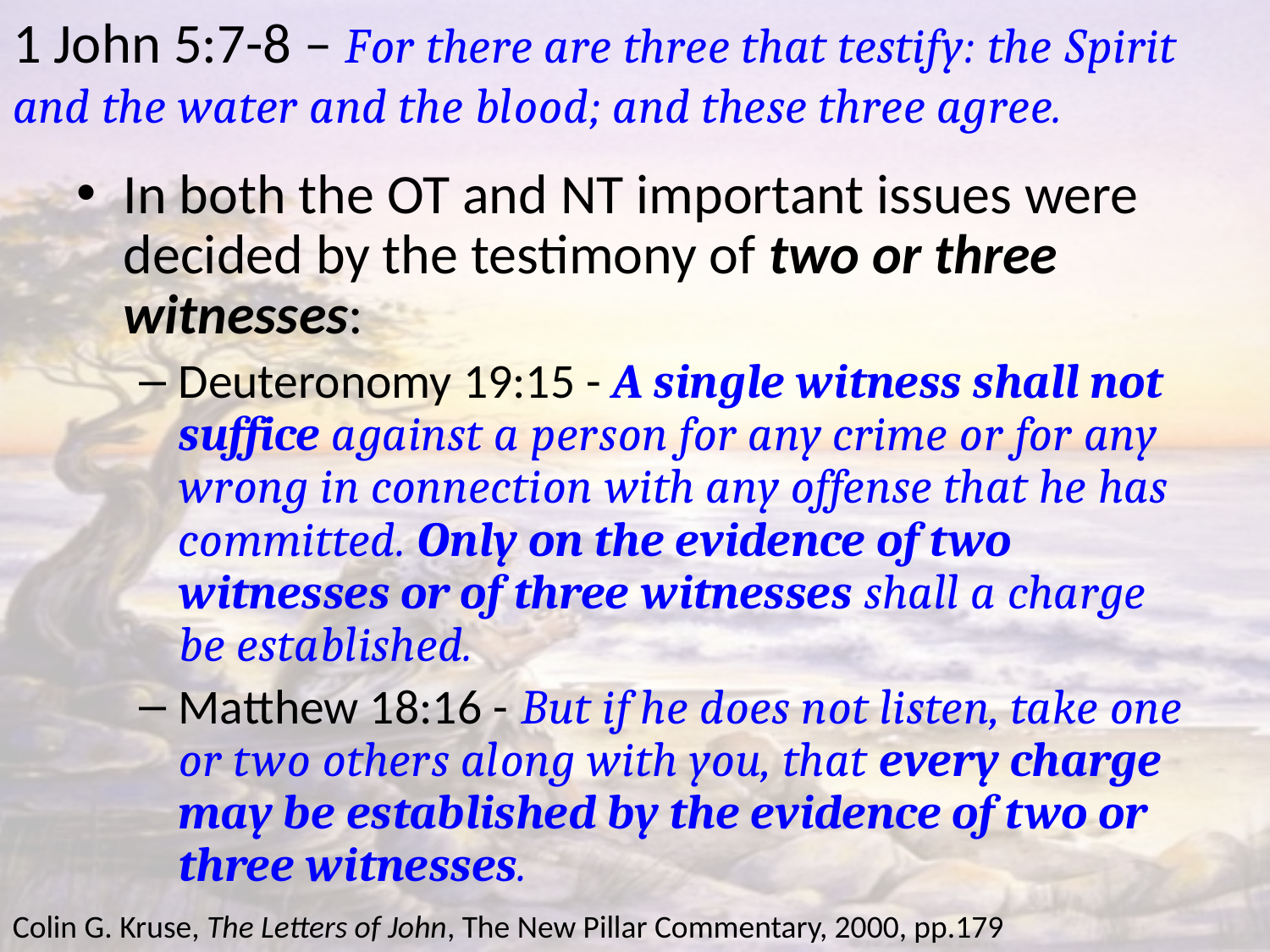

# 1 John 5:7-8 – For there are three that testify: the Spirit and the water and the blood; and these three agree.
In both the OT and NT important issues were decided by the testimony of two or three witnesses:
Deuteronomy 19:15 - A single witness shall not suffice against a person for any crime or for any wrong in connection with any offense that he has committed. Only on the evidence of two witnesses or of three witnesses shall a charge be established.
Matthew 18:16 - But if he does not listen, take one or two others along with you, that every charge may be established by the evidence of two or three witnesses.
Colin G. Kruse, The Letters of John, The New Pillar Commentary, 2000, pp.179